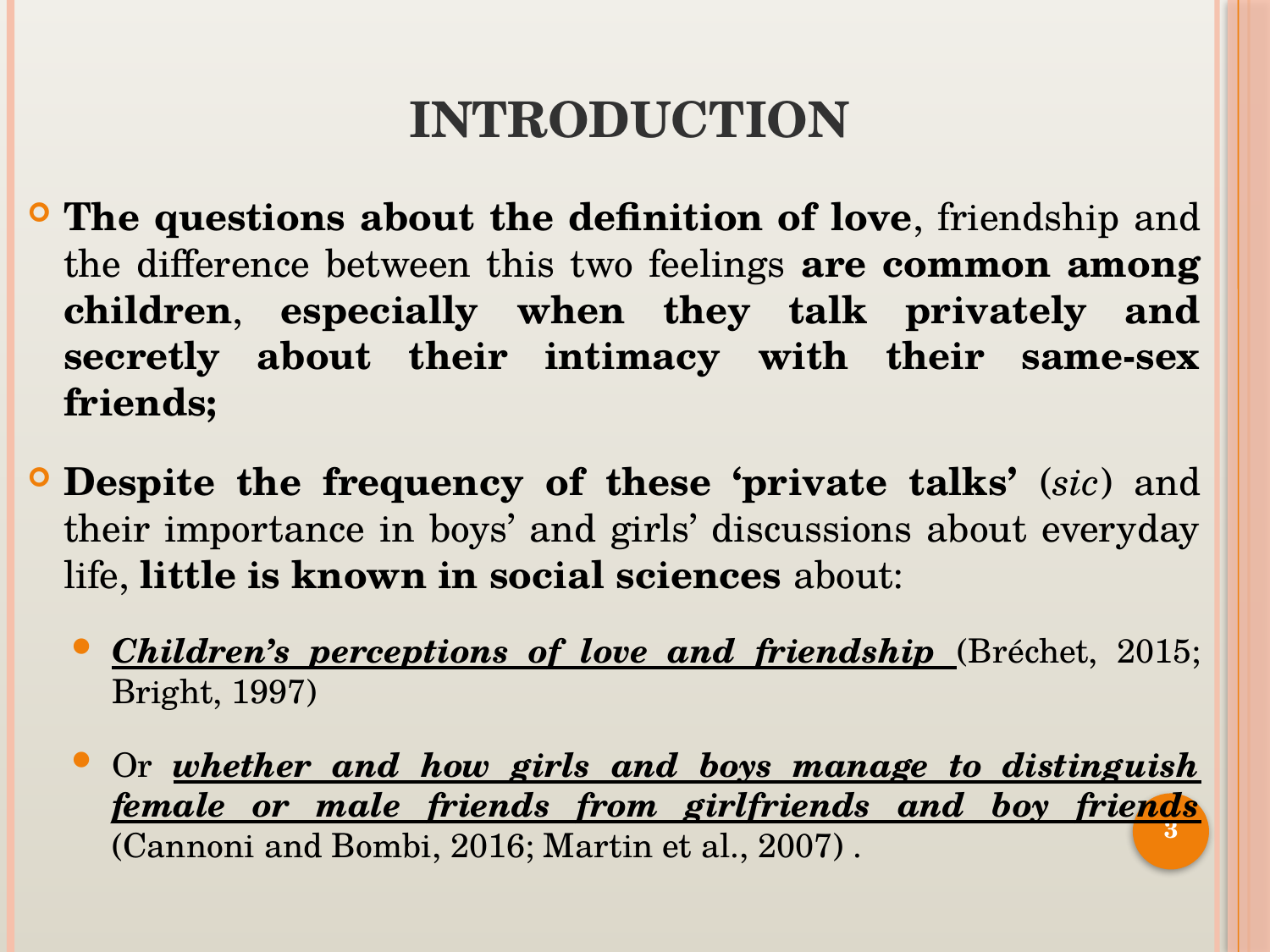

# Introduction
The questions about the definition of love, friendship and the difference between this two feelings are common among children, especially when they talk privately and secretly about their intimacy with their same-sex friends;
Despite the frequency of these ‘private talks’ (sic) and their importance in boys’ and girls’ discussions about everyday life, little is known in social sciences about:
Children’s perceptions of love and friendship (Bréchet, 2015; Bright, 1997)
Or whether and how girls and boys manage to distinguish female or male friends from girlfriends and boy friends (Cannoni and Bombi, 2016; Martin et al., 2007) .

3